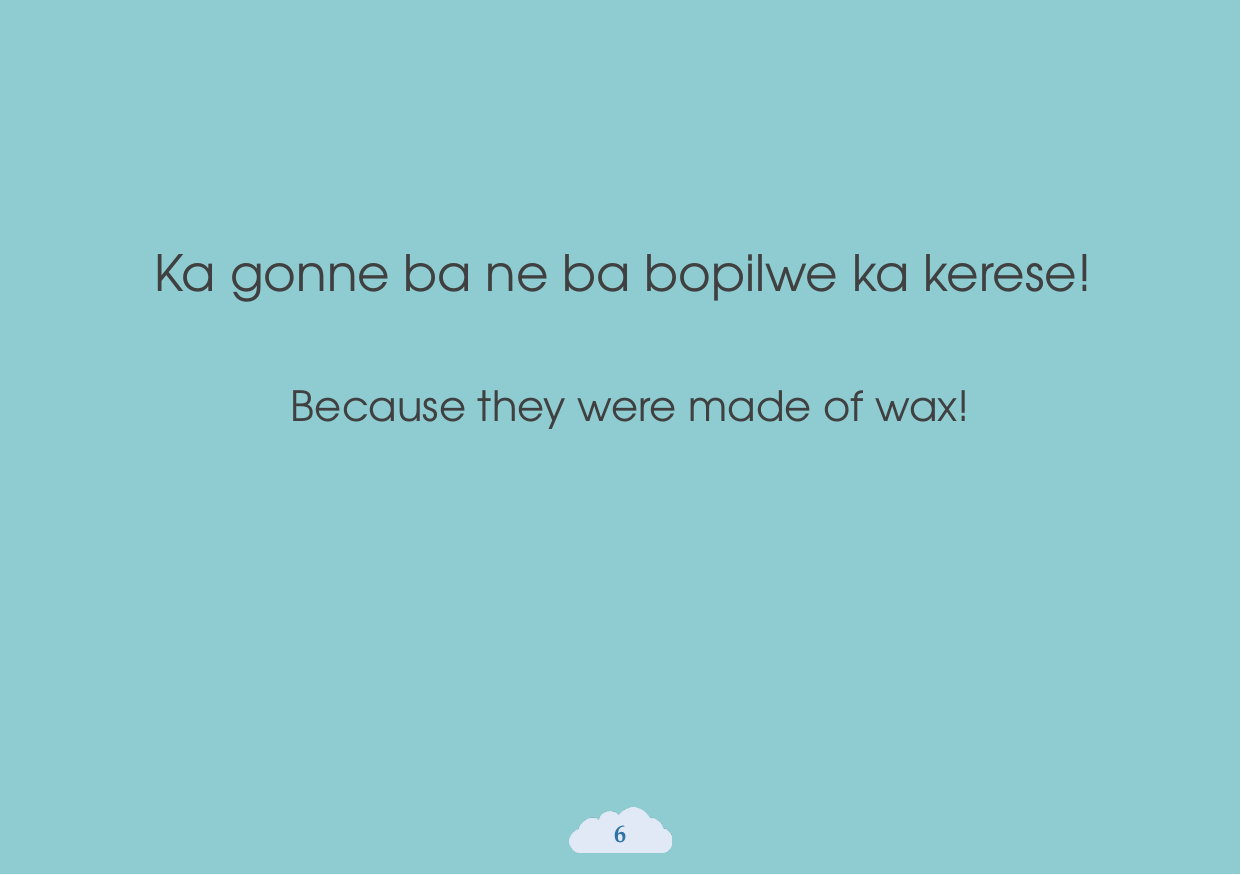

Ka gonne ba ne ba bopilwe ka kerese!

Because they were made of wax!

6